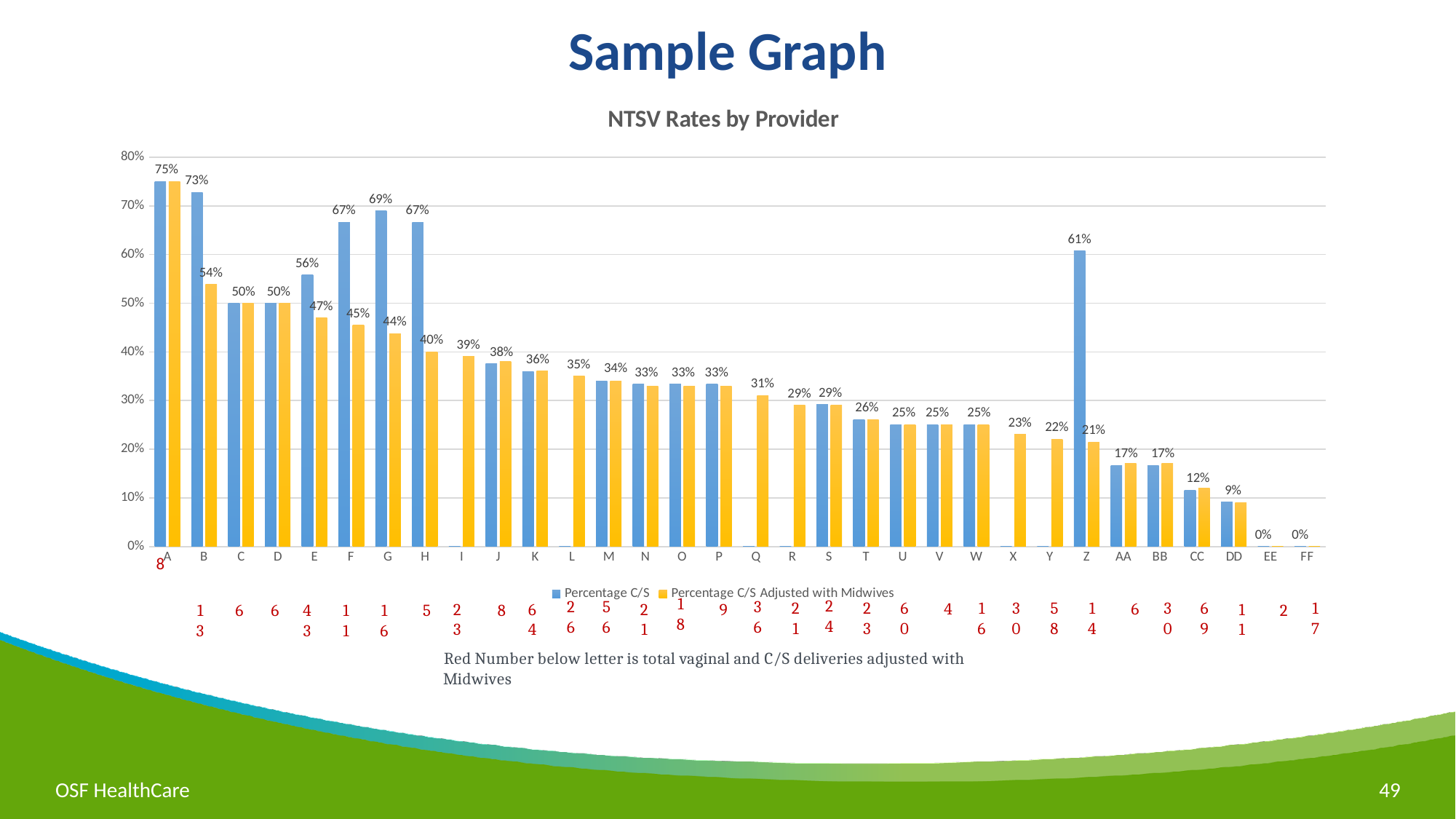

# Sample Graph

### Chart: NTSV Rates by Provider

| Category | Percentage C/S | Percentage C/S Adjusted with Midwives |
|---|---|---|
|  | 0.75 | 0.75 |
|  | 0.7272727272727273 | 0.5384615384615384 |
|  | 0.5 | 0.5 |
|  | 0.5 | 0.5 |
|  | 0.5576923076923077 | 0.47 |
|  | 0.6666666666666666 | 0.45454545454545453 |
|  | 0.6896551724137931 | 0.4375 |
|  | 0.6666666666666666 | 0.4 |
|  | 0.0 | 0.39 |
|  | 0.375 | 0.38 |
|  | 0.359375 | 0.36 |
|  | 0.0 | 0.35 |
|  | 0.3392857142857143 | 0.34 |
|  | 0.3333333333333333 | 0.33 |
|  | 0.3333333333333333 | 0.33 |
|  | 0.3333333333333333 | 0.33 |
|  | 0.0 | 0.31 |
|  | 0.0 | 0.29 |
|  | 0.2916666666666667 | 0.29 |
|  | 0.2608695652173913 | 0.26 |
|  | 0.25 | 0.25 |
|  | 0.25 | 0.25 |
|  | 0.25 | 0.25 |
|  | 0.0 | 0.23 |
|  | 0.0 | 0.22 |
|  | 0.6071428571428571 | 0.21428571428571427 |
|  | 0.16666666666666666 | 0.17 |
|  | 0.16666666666666666 | 0.17 |
|  | 0.11594202898550725 | 0.12 |
|  | 0.09090909090909091 | 0.09 |
|  | 0.0 | 0.0 |
|  | 0.0 | 0.0 |
18
24
26
56
36
21
23
30
58
30
17
14
69
60
16
6
4
21
9
11
23
64
13
6
6
43
11
16
5
8
2
Red Number below letter is total vaginal and C/S deliveries adjusted with Midwives
49